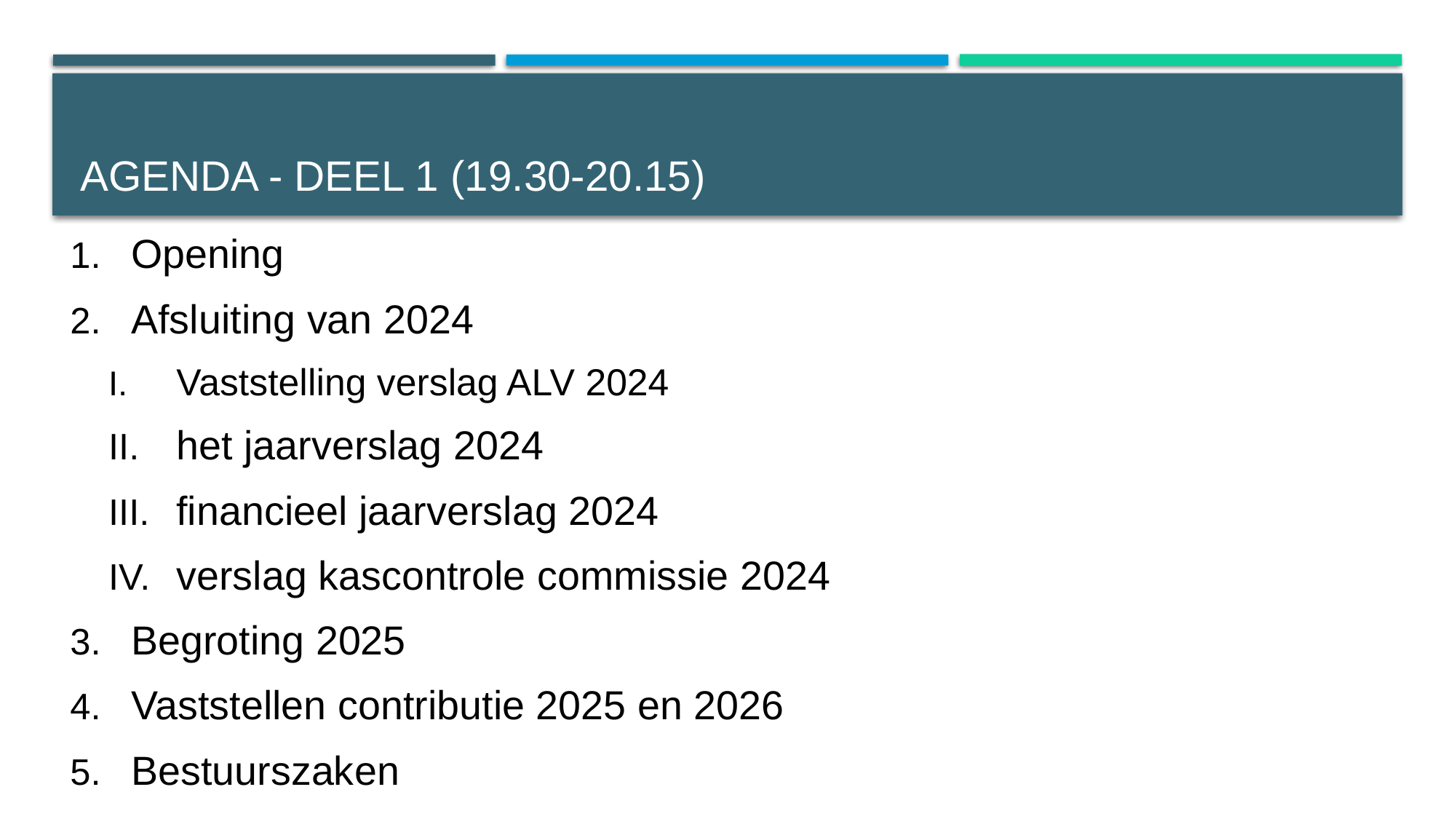

# Agenda - Deel 1 (19.30-20.15)
Opening
Afsluiting van 2024
Vaststelling verslag ALV 2024
het jaarverslag 2024
financieel jaarverslag 2024
verslag kascontrole commissie 2024
Begroting 2025
Vaststellen contributie 2025 en 2026
Bestuurszaken